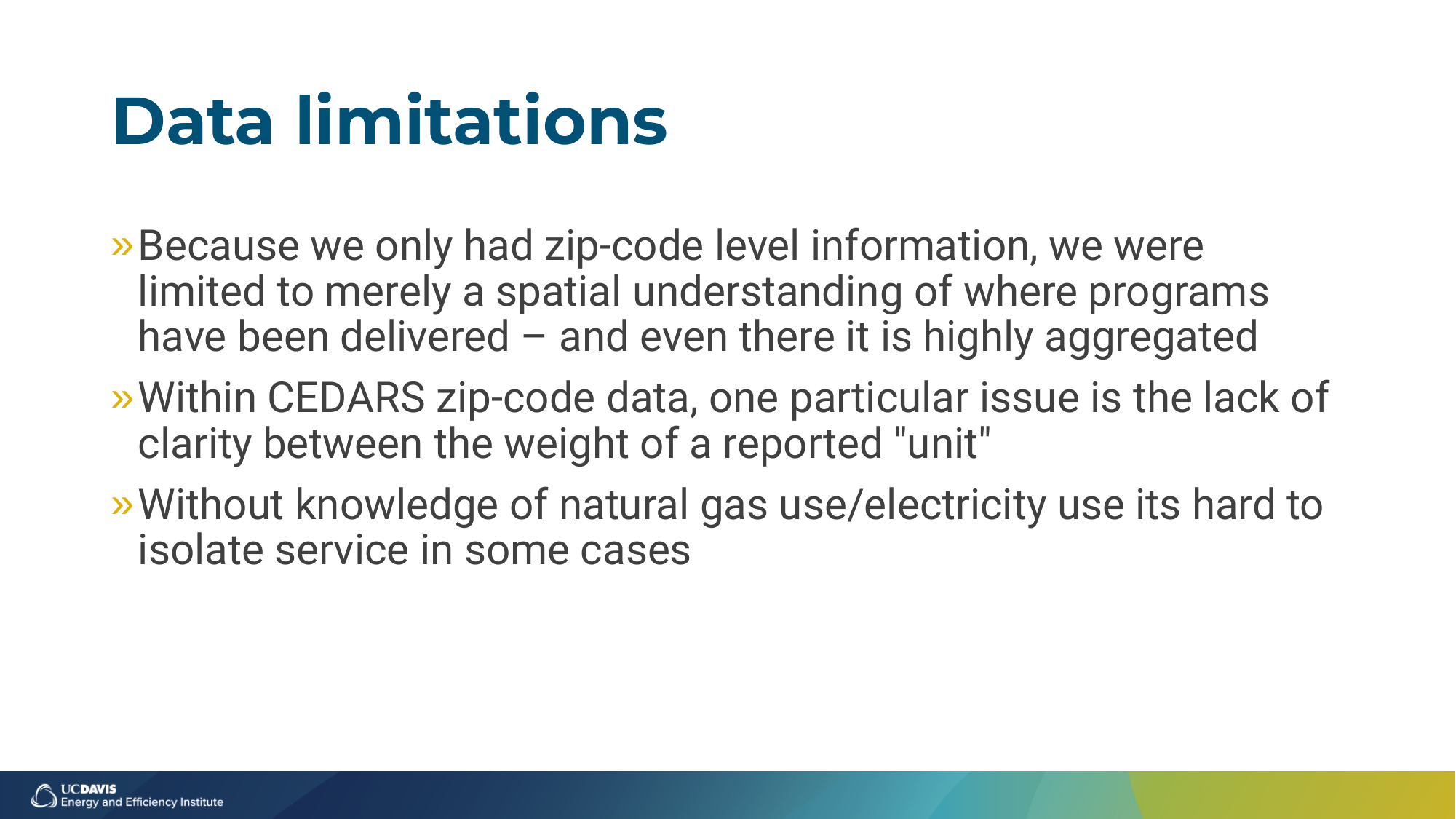

# Data limitations
Because we only had zip-code level information, we were limited to merely a spatial understanding of where programs have been delivered – and even there it is highly aggregated
Within CEDARS zip-code data, one particular issue is the lack of clarity between the weight of a reported "unit"
Without knowledge of natural gas use/electricity use its hard to isolate service in some cases